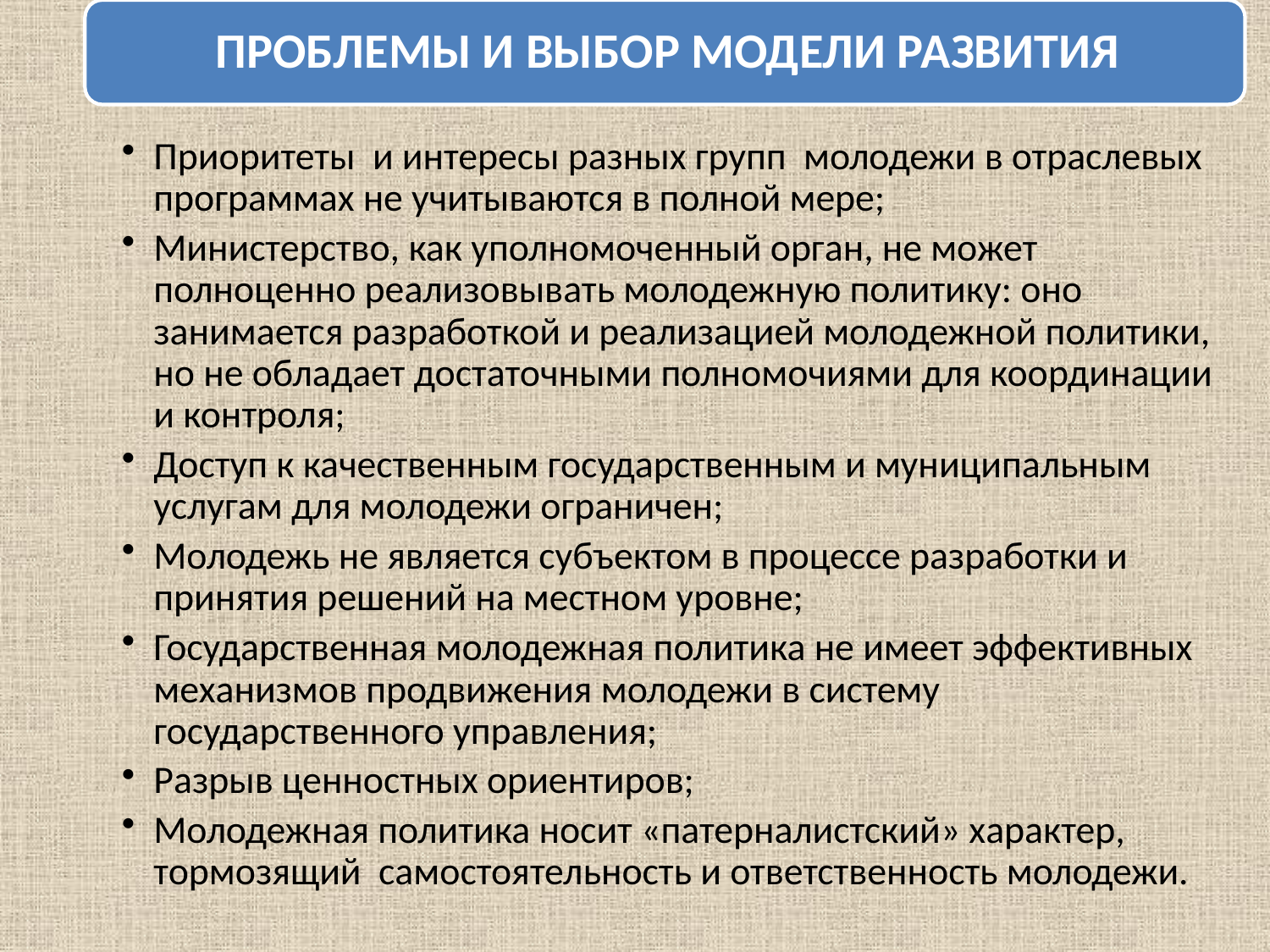

ПРОБЛЕМЫ И ВЫБОР МОДЕЛИ РАЗВИТИЯ

Приоритеты  и интересы разных групп  молодежи в отраслевых программах не учитываются в полной мере;
Министерство, как уполномоченный орган, не может полноценно реализовывать молодежную политику: оно занимается разработкой и реализацией молодежной политики, но не обладает достаточными полномочиями для координации и контроля;
Доступ к качественным государственным и муниципальным услугам для молодежи ограничен;
Молодежь не является субъектом в процессе разработки и принятия решений на местном уровне;
Государственная молодежная политика не имеет эффективных механизмов продвижения молодежи в систему государственного управления;
Разрыв ценностных ориентиров;
Молодежная политика носит «патерналистский» характер, тормозящий  самостоятельность и ответственность молодежи.